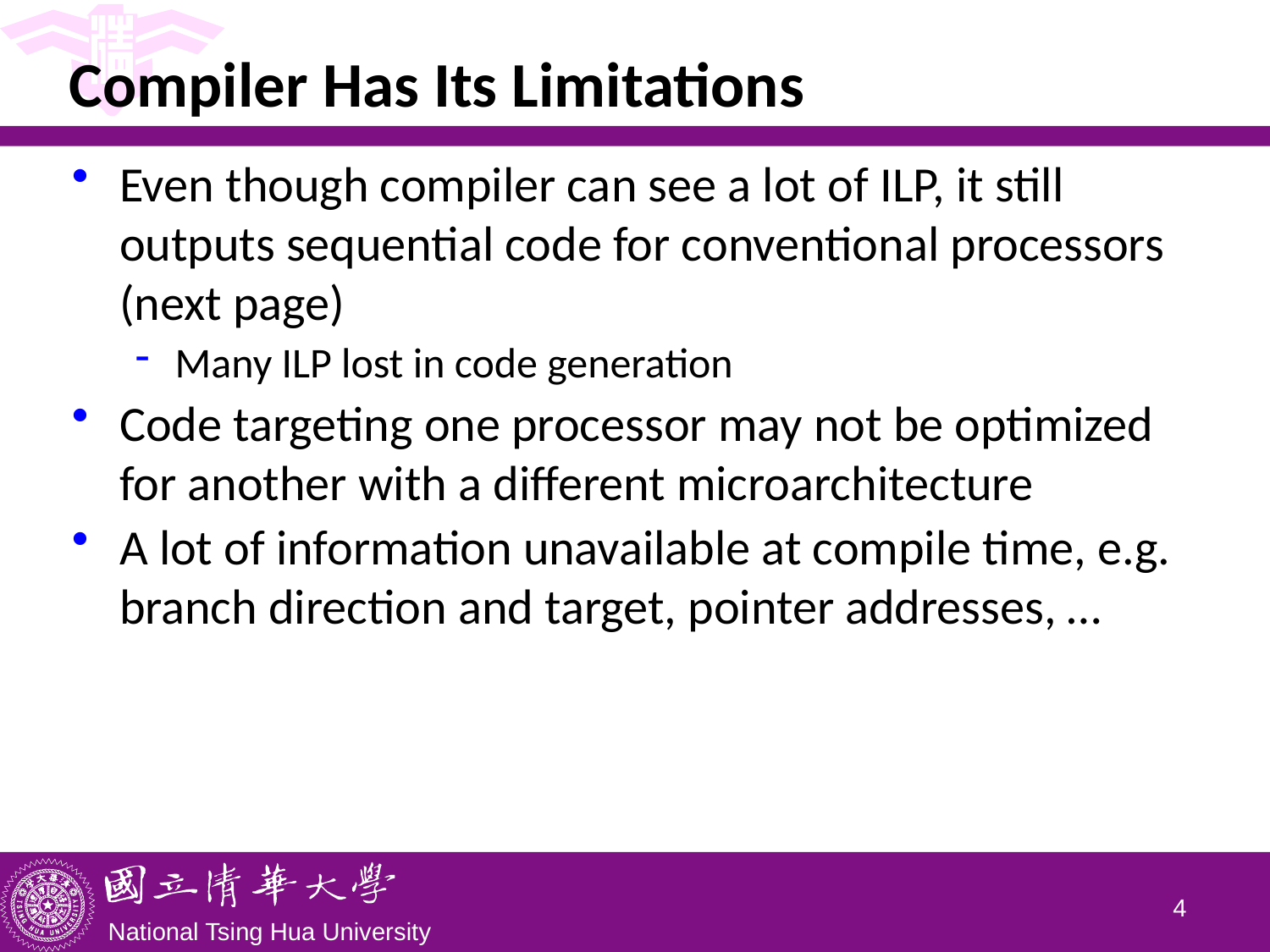

# Compiler Has Its Limitations
Even though compiler can see a lot of ILP, it still outputs sequential code for conventional processors (next page)
Many ILP lost in code generation
Code targeting one processor may not be optimized for another with a different microarchitecture
A lot of information unavailable at compile time, e.g. branch direction and target, pointer addresses, …
4